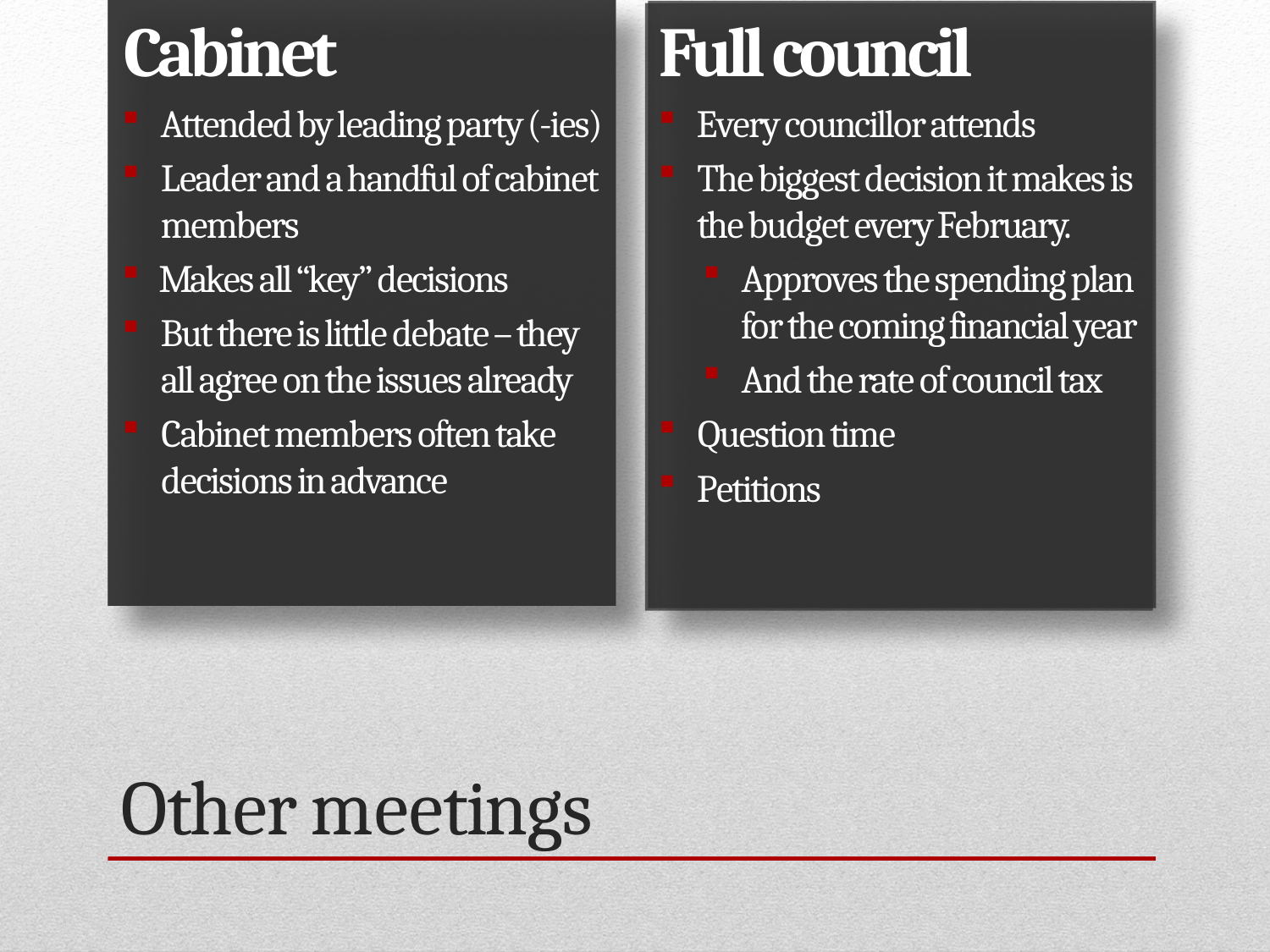

Cabinet
Attended by leading party (-ies)
Leader and a handful of cabinet members
Makes all “key” decisions
But there is little debate – they all agree on the issues already
Cabinet members often take decisions in advance
Full council
Every councillor attends
The biggest decision it makes is the budget every February.
Approves the spending plan for the coming financial year
And the rate of council tax
Question time
Petitions
# Other meetings